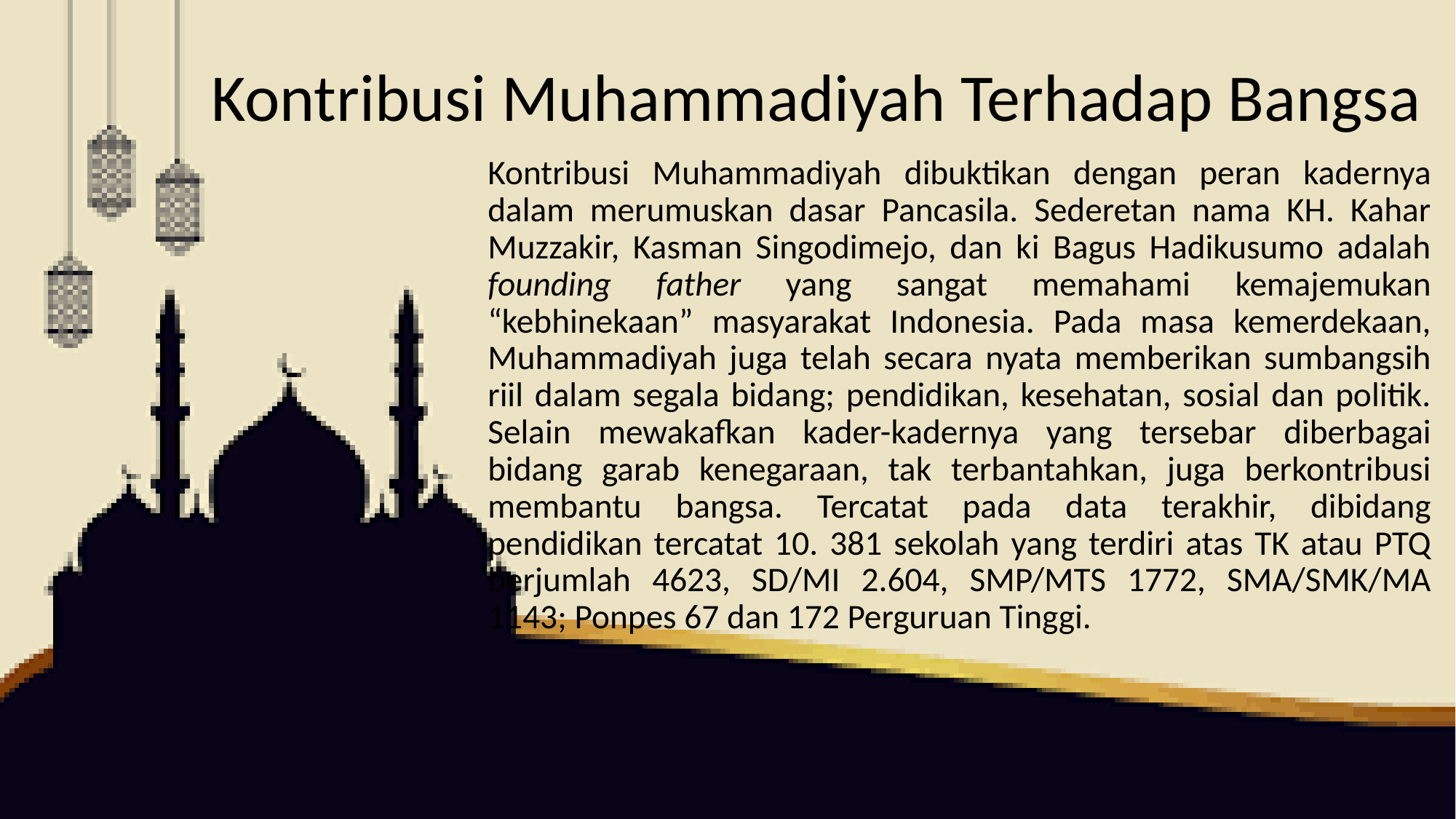

# Kontribusi Muhammadiyah Terhadap Bangsa
Kontribusi Muhammadiyah dibuktikan dengan peran kadernya dalam merumuskan dasar Pancasila. Sederetan nama KH. Kahar Muzzakir, Kasman Singodimejo, dan ki Bagus Hadikusumo adalah founding father yang sangat memahami kemajemukan “kebhinekaan” masyarakat Indonesia. Pada masa kemerdekaan, Muhammadiyah juga telah secara nyata memberikan sumbangsih riil dalam segala bidang; pendidikan, kesehatan, sosial dan politik. Selain mewakafkan kader-kadernya yang tersebar diberbagai bidang garab kenegaraan, tak terbantahkan, juga berkontribusi membantu bangsa. Tercatat pada data terakhir, dibidang pendidikan tercatat 10. 381 sekolah yang terdiri atas TK atau PTQ berjumlah 4623, SD/MI 2.604, SMP/MTS 1772, SMA/SMK/MA 1143; Ponpes 67 dan 172 Perguruan Tinggi.